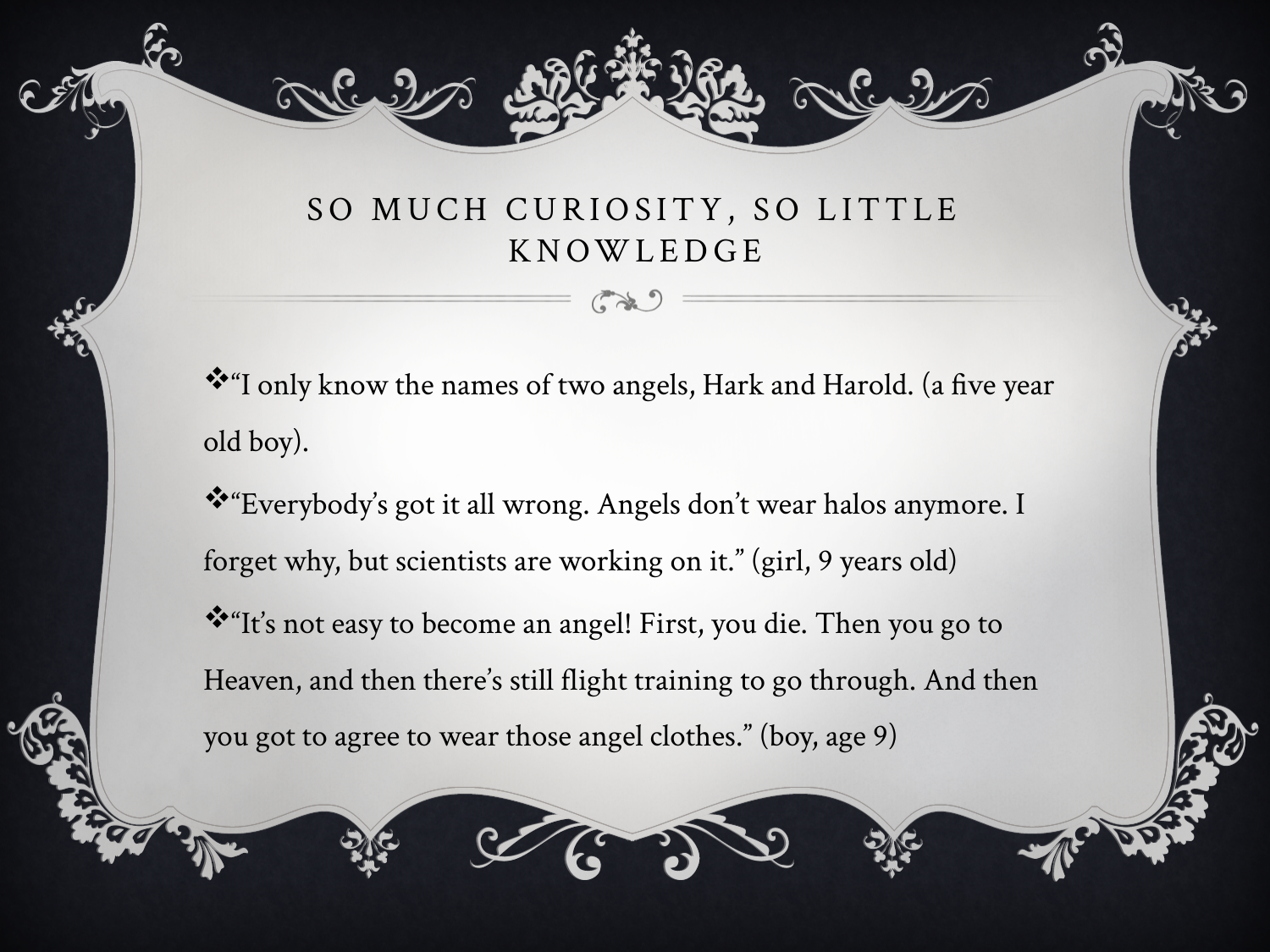

# So Much Curiosity, So Little Knowledge
“I only know the names of two angels, Hark and Harold. (a five year old boy).
“Everybody’s got it all wrong. Angels don’t wear halos anymore. I forget why, but scientists are working on it.” (girl, 9 years old)
“It’s not easy to become an angel! First, you die. Then you go to Heaven, and then there’s still flight training to go through. And then you got to agree to wear those angel clothes.” (boy, age 9)